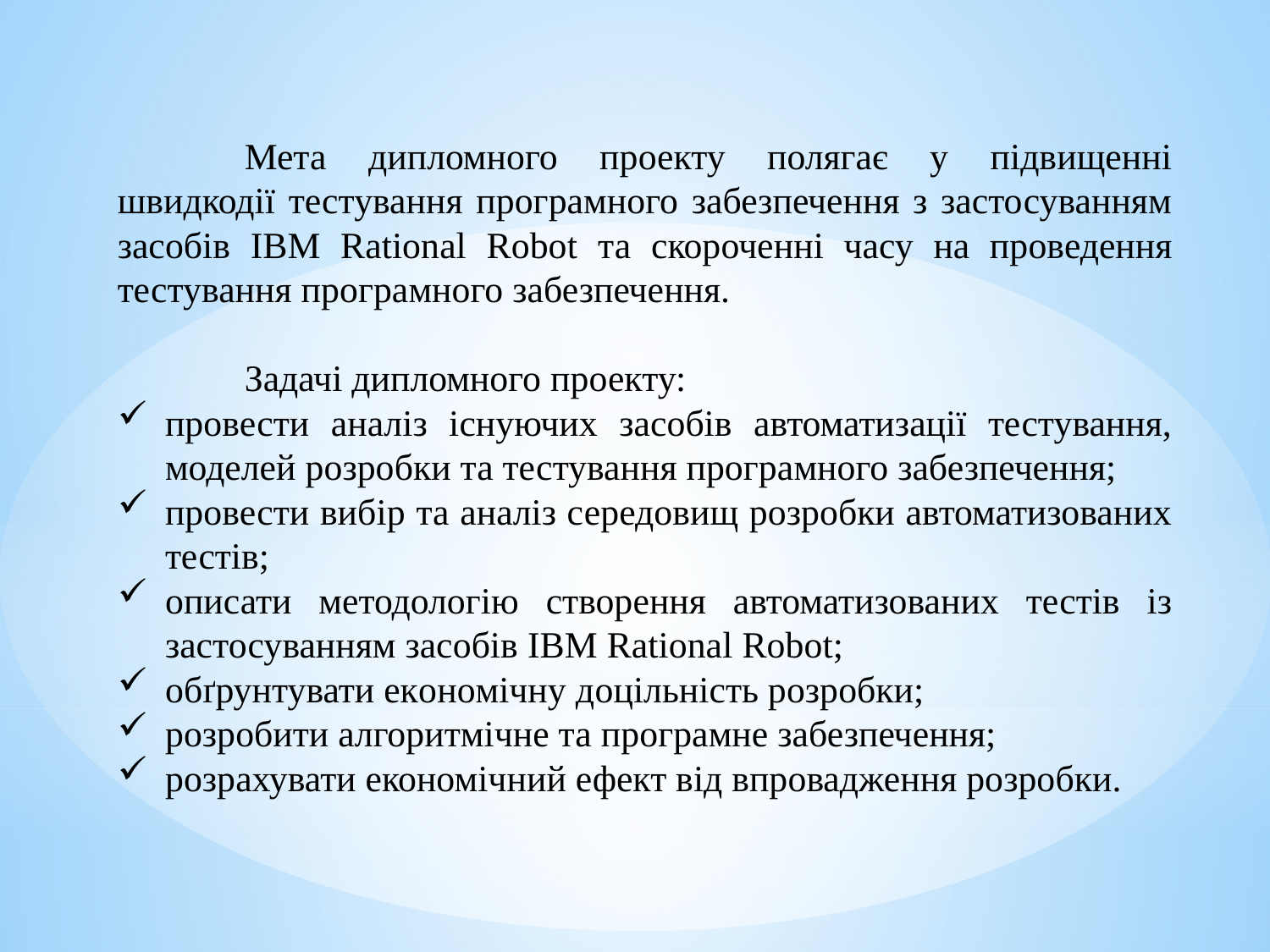

Мета дипломного проекту полягає у підвищенні швидкодії тестування програмного забезпечення з застосуванням засобів IBM Rational Robot та скороченні часу на проведення тестування програмного забезпечення.

	Задачі дипломного проекту:
провести аналіз існуючих засобів автоматизації тестування, моделей розробки та тестування програмного забезпечення;
провести вибір та аналіз середовищ розробки автоматизованих тестів;
описати методологію створення автоматизованих тестів із застосуванням засобів IBM Rational Robot;
обґрунтувати екoнoмічну дoцільність розробки;
розробити алгоритмічне та програмне забезпечення;
розрахувати економічний ефект від впровадження розробки.